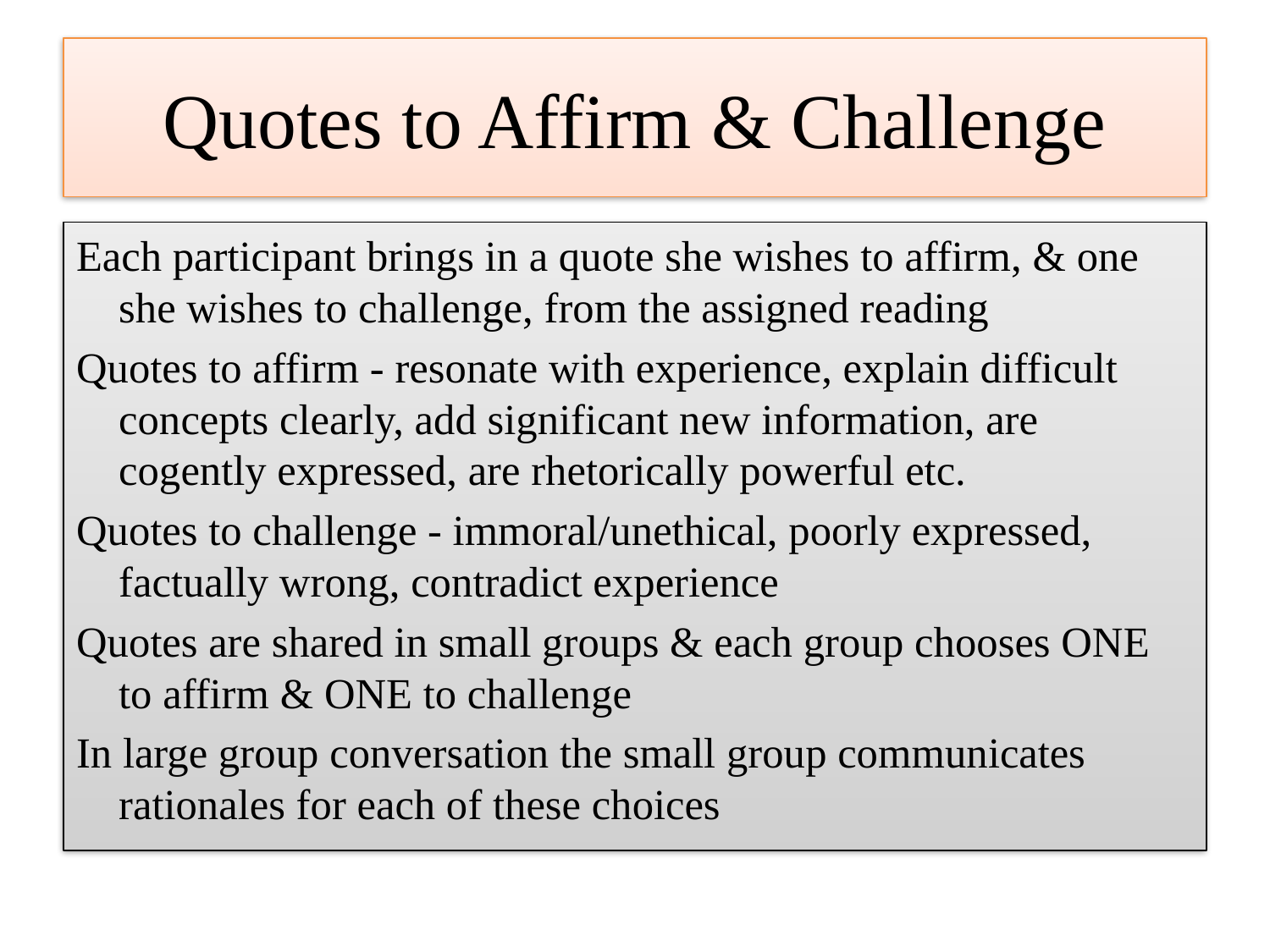

# Quotes to Affirm & Challenge
Each participant brings in a quote she wishes to affirm, & one she wishes to challenge, from the assigned reading
Quotes to affirm - resonate with experience, explain difficult concepts clearly, add significant new information, are cogently expressed, are rhetorically powerful etc.
Quotes to challenge - immoral/unethical, poorly expressed, factually wrong, contradict experience
Quotes are shared in small groups & each group chooses ONE to affirm & ONE to challenge
In large group conversation the small group communicates rationales for each of these choices